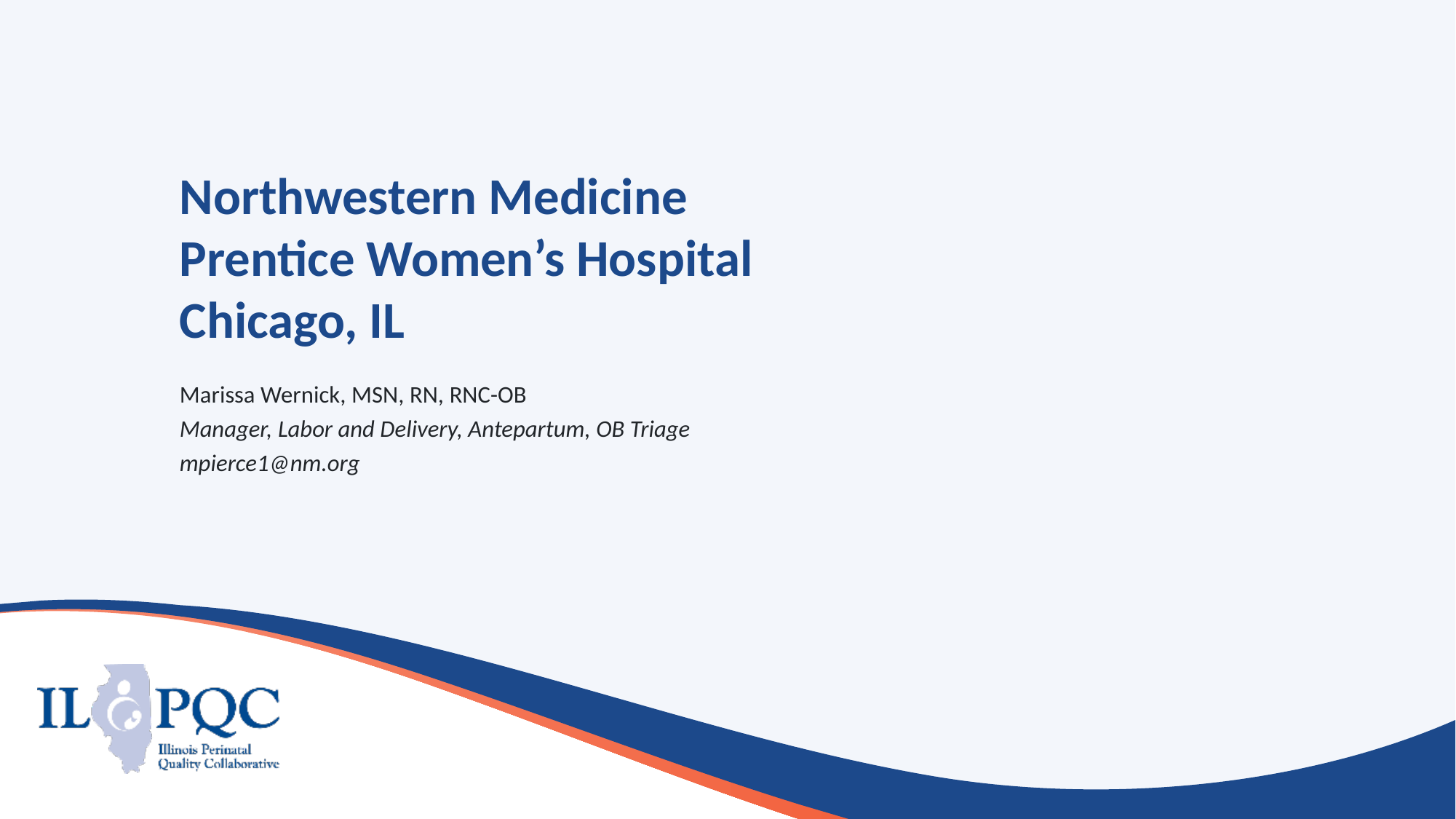

# Northwestern Medicine Prentice Women’s Hospital Chicago, IL
Marissa Wernick, MSN, RN, RNC-OB
Manager, Labor and Delivery, Antepartum, OB Triage
mpierce1@nm.org